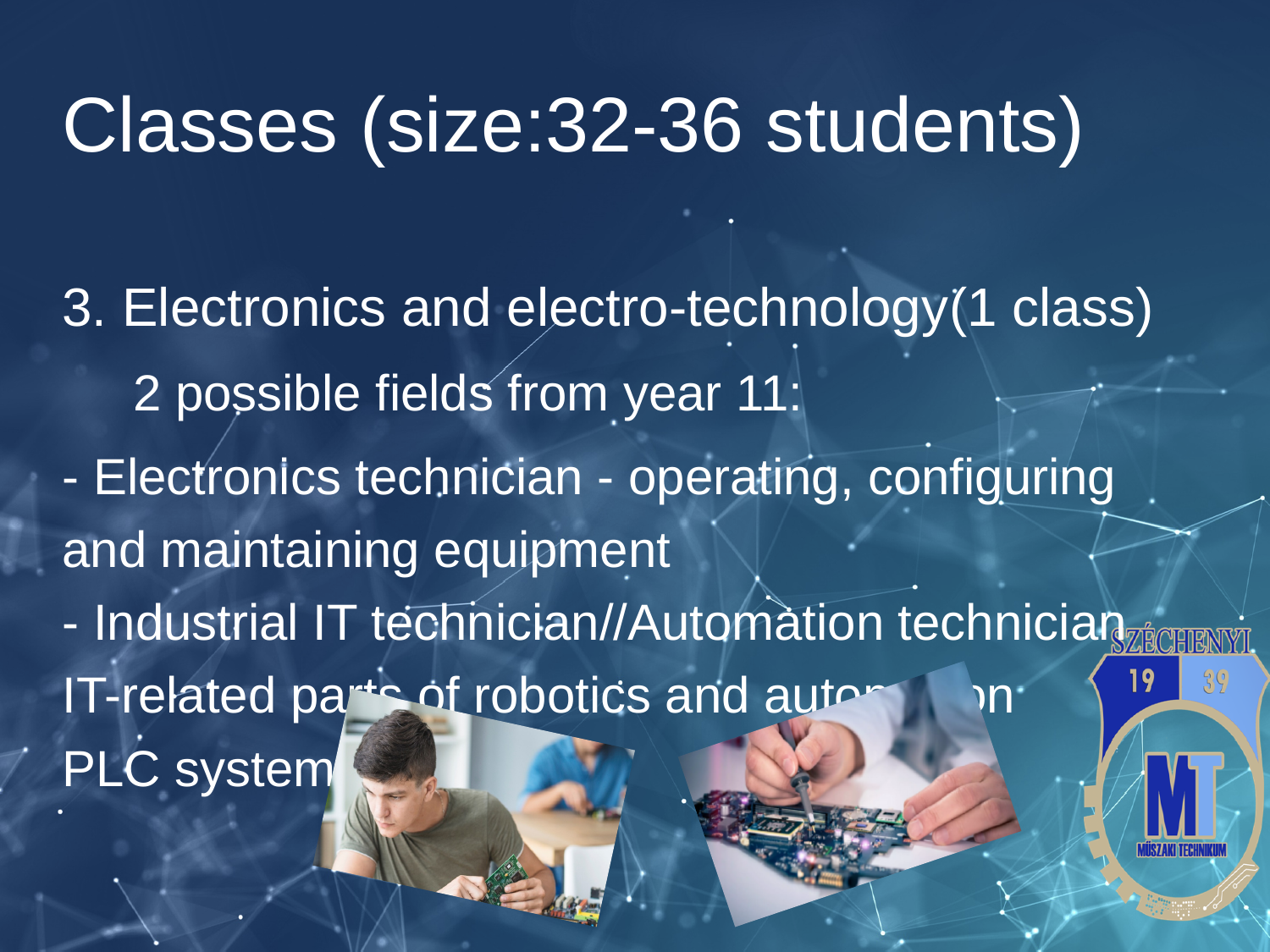

# Classes (size:32-36 students)
3. Electronics and electro-technology(1 class)
     2 possible fields from year 11:
- Electronics technician - operating, configuring and maintaining equipment
- Industrial IT technician//Automation technician
IT-related parts of robotics and automation
PLC systems